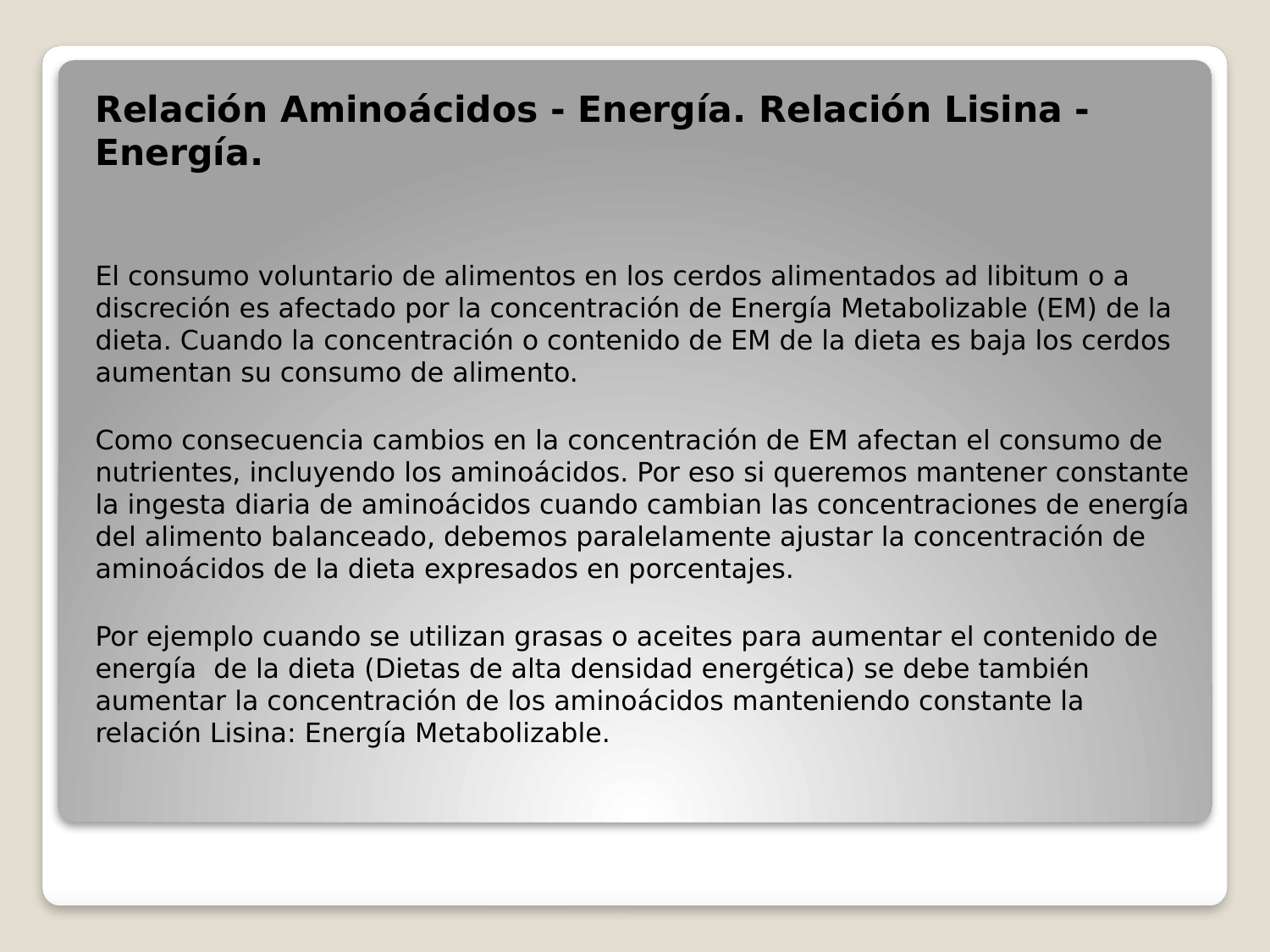

Relación Aminoácidos - Energía. Relación Lisina - Energía.

El consumo voluntario de alimentos en los cerdos alimentados ad libitum o a discreción es afectado por la concentración de Energía Metabolizable (EM) de la dieta. Cuando la concentración o contenido de EM de la dieta es baja los cerdos aumentan su consumo de alimento.

Como consecuencia cambios en la concentración de EM afectan el consumo de nutrientes, incluyendo los aminoácidos. Por eso si queremos mantener constante la ingesta diaria de aminoácidos cuando cambian las concentraciones de energía del alimento balanceado, debemos paralelamente ajustar la concentración de aminoácidos de la dieta expresados en porcentajes.

Por ejemplo cuando se utilizan grasas o aceites para aumentar el contenido de energía  de la dieta (Dietas de alta densidad energética) se debe también aumentar la concentración de los aminoácidos manteniendo constante la relación Lisina: Energía Metabolizable.

#